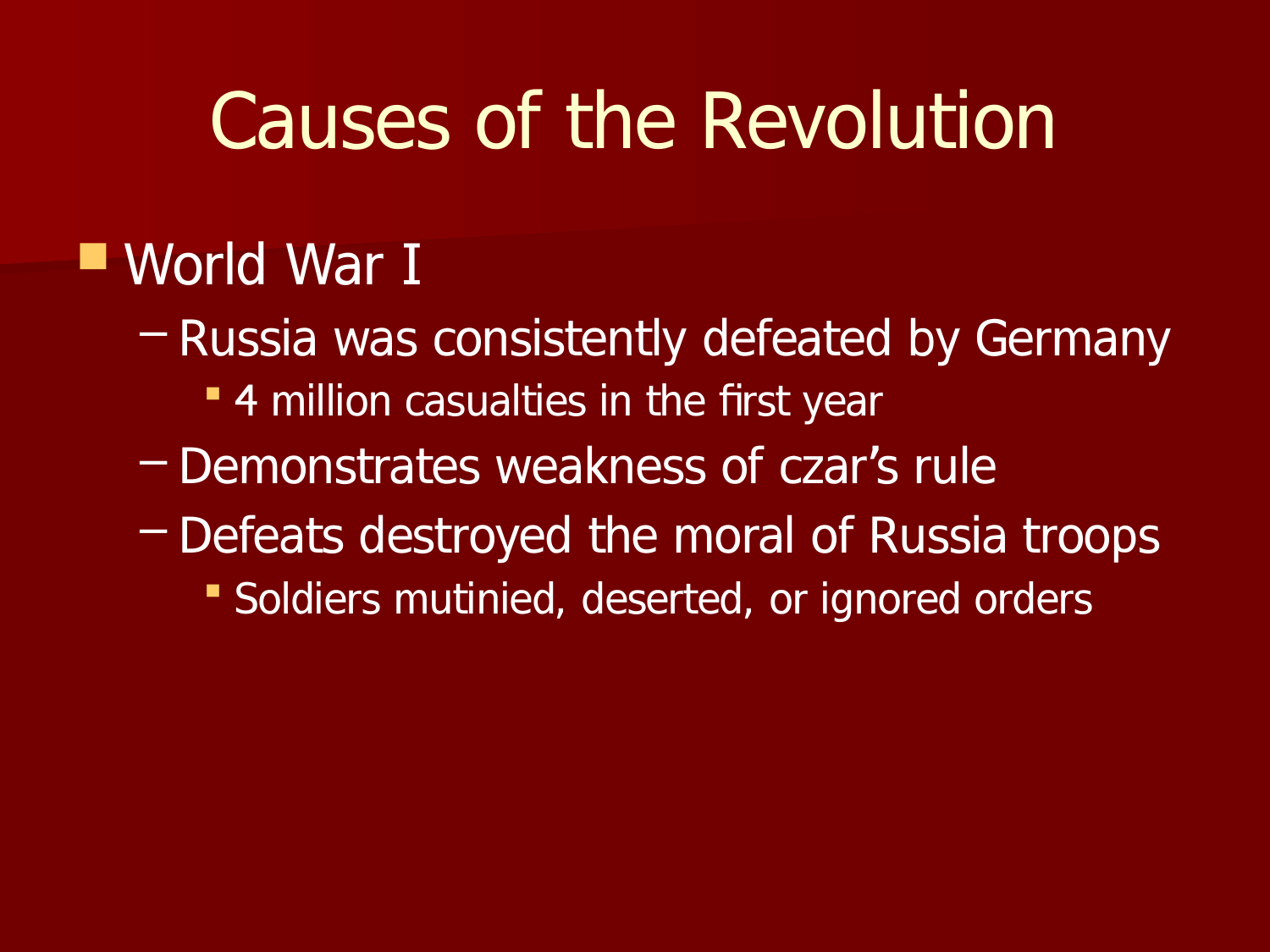

# Causes of the Revolution
World War I
Russia was consistently defeated by Germany
4 million casualties in the first year
Demonstrates weakness of czar’s rule
Defeats destroyed the moral of Russia troops
Soldiers mutinied, deserted, or ignored orders